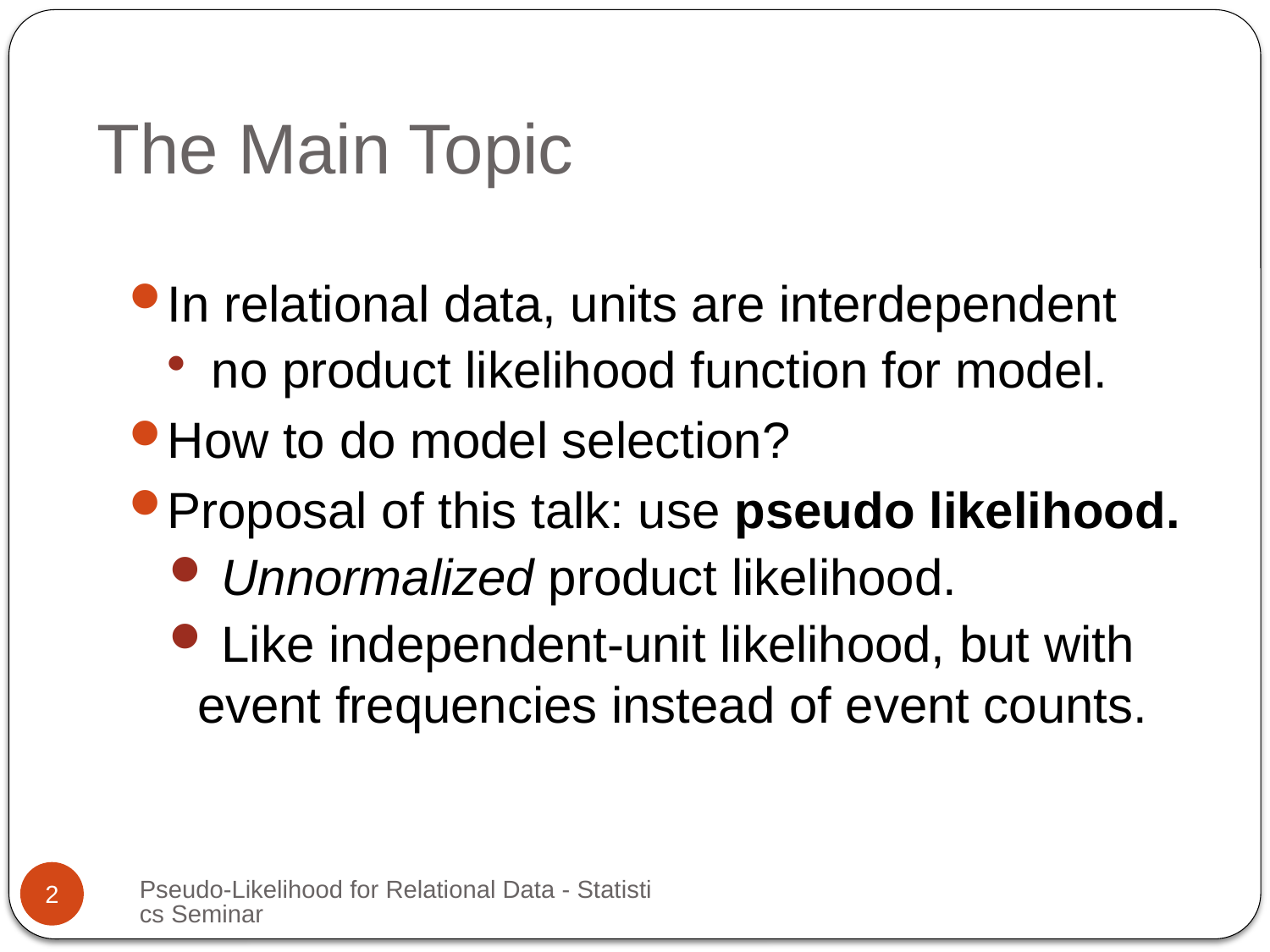

# The Main Topic
In relational data, units are interdependent
 no product likelihood function for model.
How to do model selection?
Proposal of this talk: use pseudo likelihood.
 Unnormalized product likelihood.
 Like independent-unit likelihood, but with event frequencies instead of event counts.
Pseudo-Likelihood for Relational Data - Statistics Seminar
2